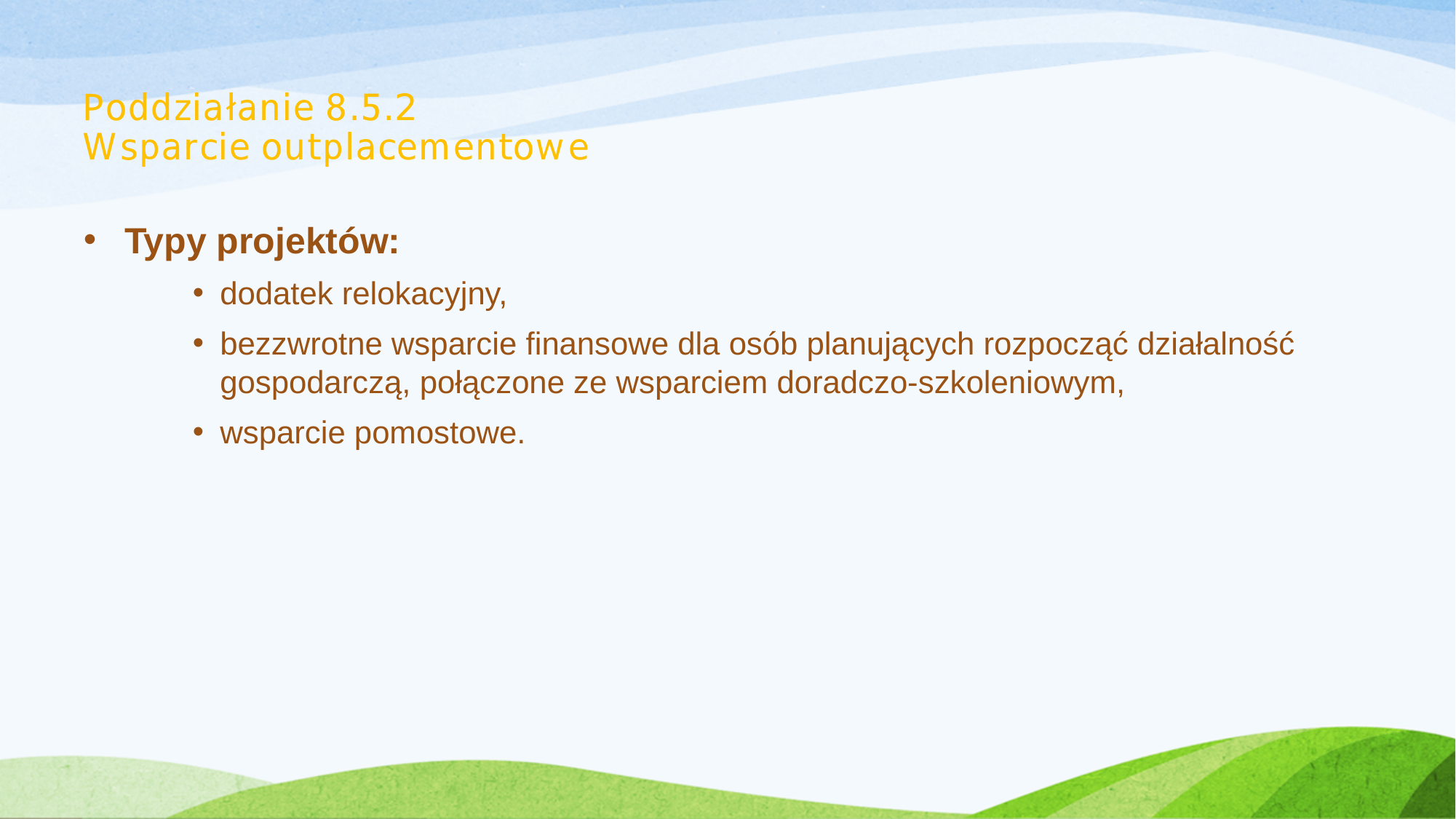

# Poddziałanie 8.5.2 Wsparcie outplacementowe
Typy projektów:
dodatek relokacyjny,
bezzwrotne wsparcie finansowe dla osób planujących rozpocząć działalność gospodarczą, połączone ze wsparciem doradczo-szkoleniowym,
wsparcie pomostowe.